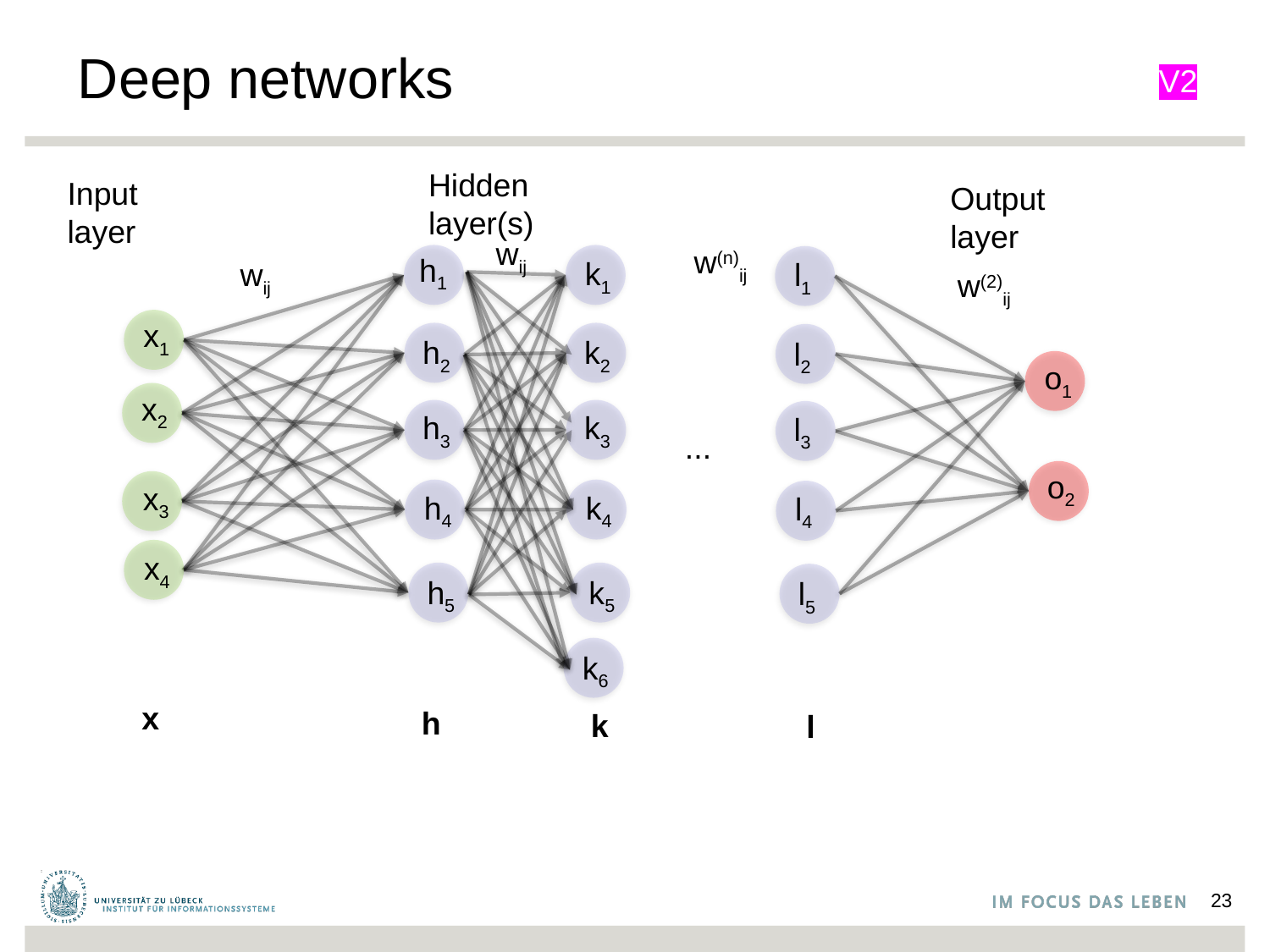

# Deep networks
V2
Hidden layer(s)
Input layer
Output layer
wij
w(n)ij
h1

k1

l1
wij
w(2)ij
x1

h2

k2

l2

o1

x2

h3

k3

l3
...

o2

x3

h4

k4

l4

x4

h5

k5

l5

k6
x
h
k
l
23